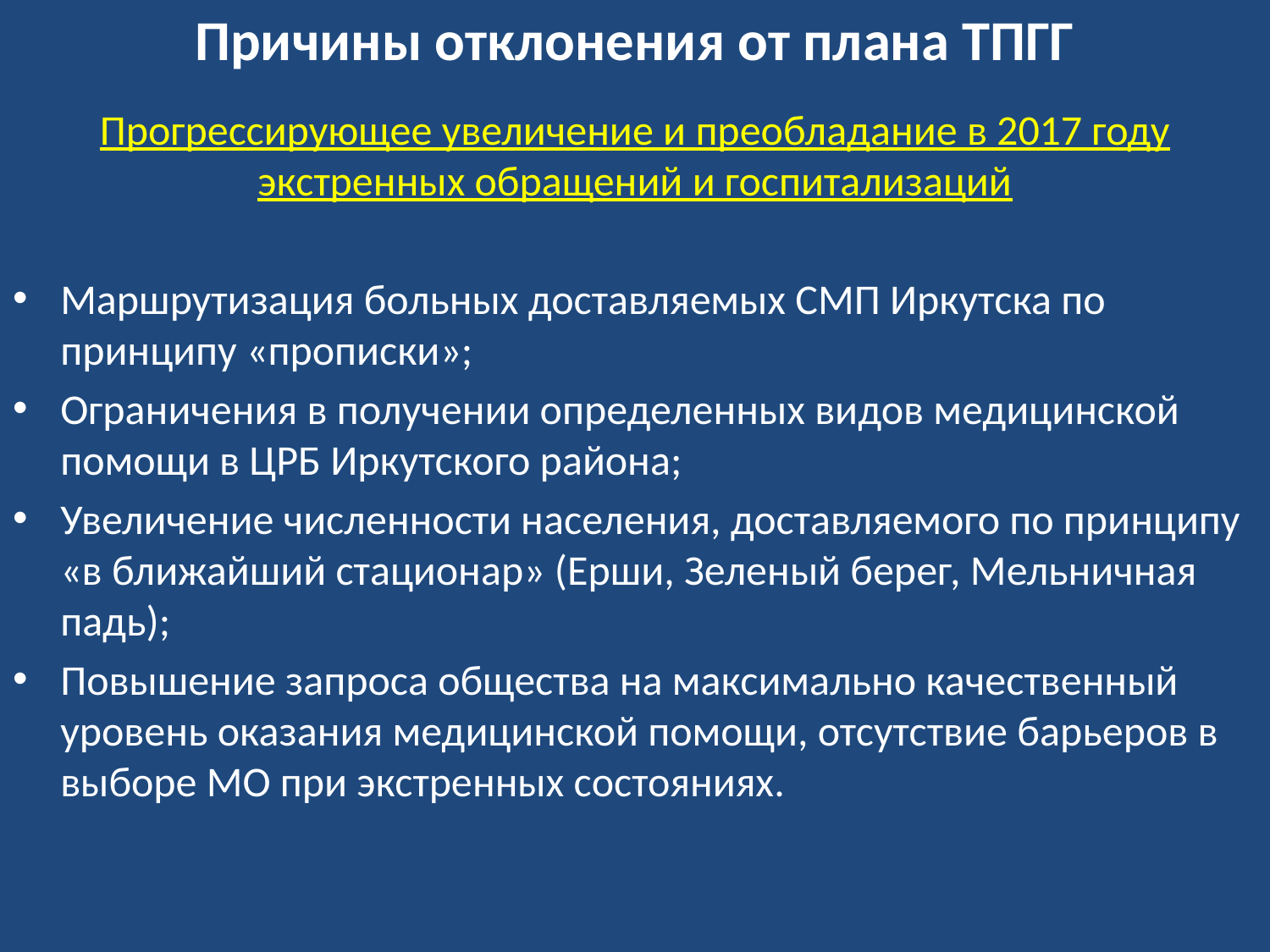

# Причины отклонения от плана ТПГГ
Прогрессирующее увеличение и преобладание в 2017 году экстренных обращений и госпитализаций

Маршрутизация больных доставляемых СМП Иркутска по принципу «прописки»;
Ограничения в получении определенных видов медицинской помощи в ЦРБ Иркутского района;
Увеличение численности населения, доставляемого по принципу «в ближайший стационар» (Ерши, Зеленый берег, Мельничная падь);
Повышение запроса общества на максимально качественный уровень оказания медицинской помощи, отсутствие барьеров в выборе МО при экстренных состояниях.